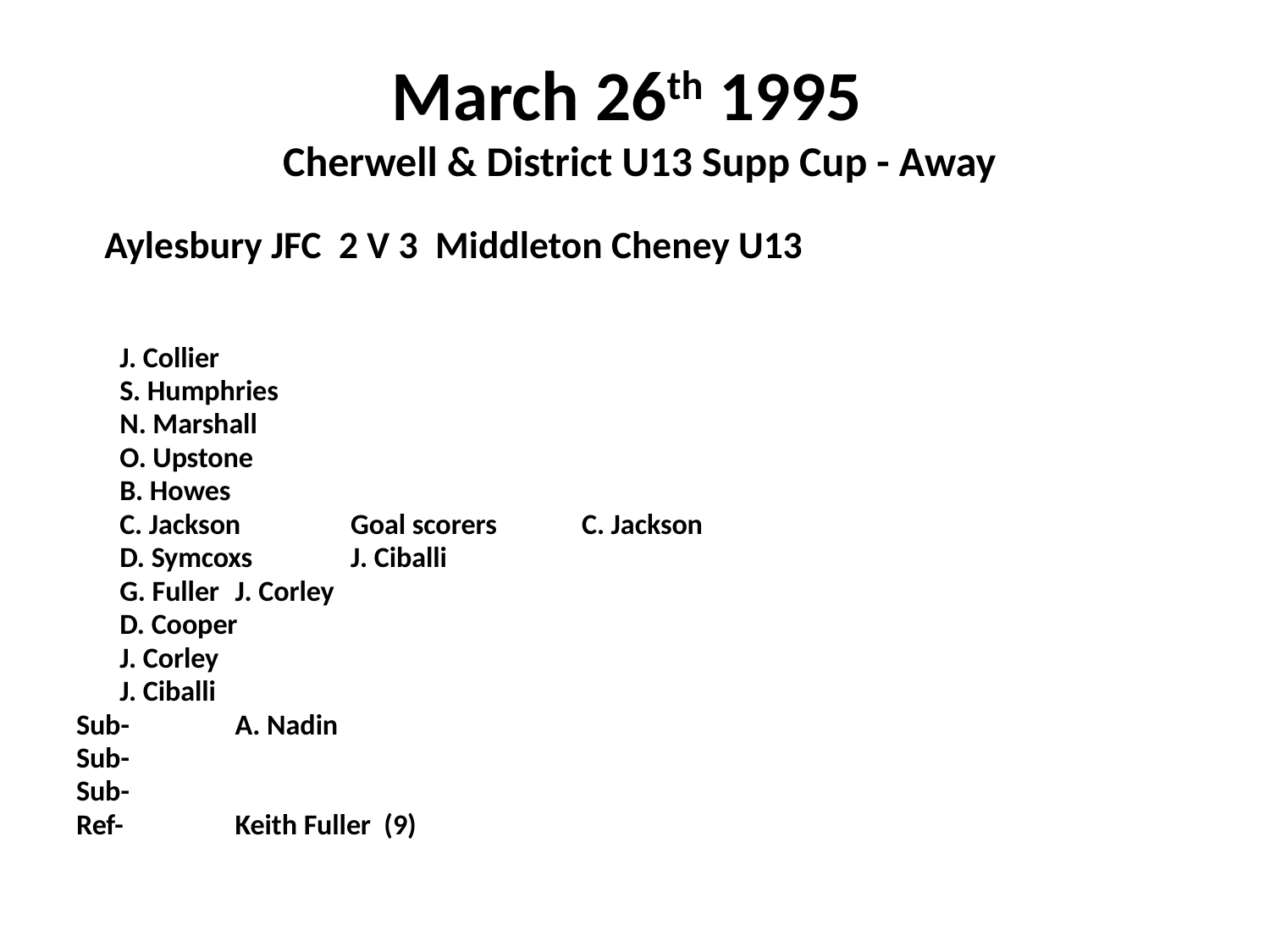

# March 26th 1995 Cherwell & District U13 Supp Cup - Away
   Aylesbury JFC  2 V 3  Middleton Cheney U13

		J. Collier
		S. Humphries
		N. Marshall
		O. Upstone
		B. Howes
		C. Jackson			Goal scorers	C. Jackson
		D. Symcoxs					J. Ciballi
		G. Fuller						J. Corley
		D. Cooper
		J. Corley
		J. Ciballi
Sub- 	A. Nadin
Sub-
Sub-
Ref-	Keith Fuller  (9)